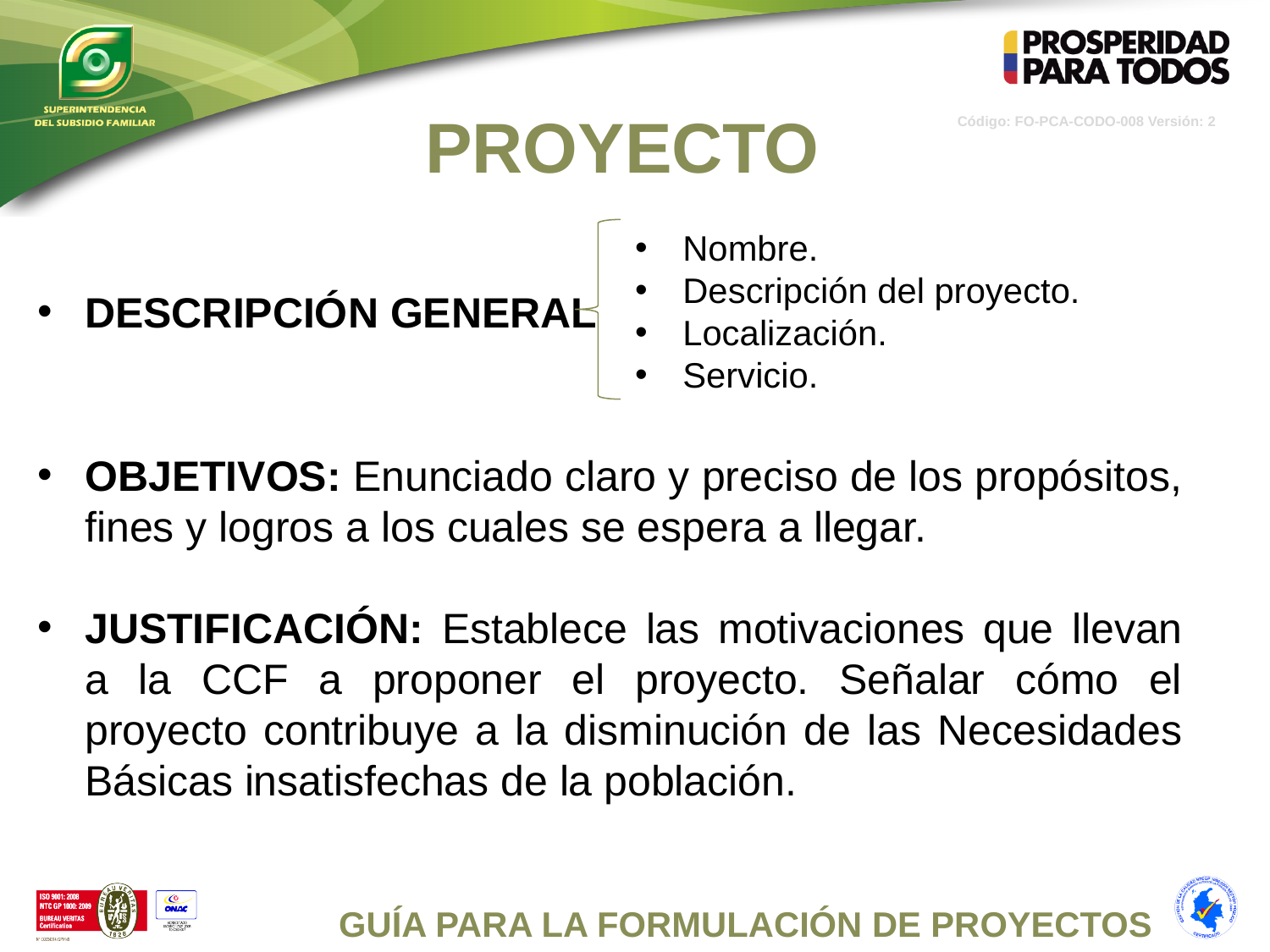

PROYECTO

Nombre.
Descripción del proyecto.
Localización.
Servicio.

DESCRIPCIÓN GENERAL

OBJETIVOS: Enunciado claro y preciso de los propósitos, fines y logros a los cuales se espera a llegar.

JUSTIFICACIÓN: Establece las motivaciones que llevan a la CCF a proponer el proyecto. Señalar cómo el proyecto contribuye a la disminución de las Necesidades Básicas insatisfechas de la población.
GUÍA PARA LA FORMULACIÓN DE PROYECTOS